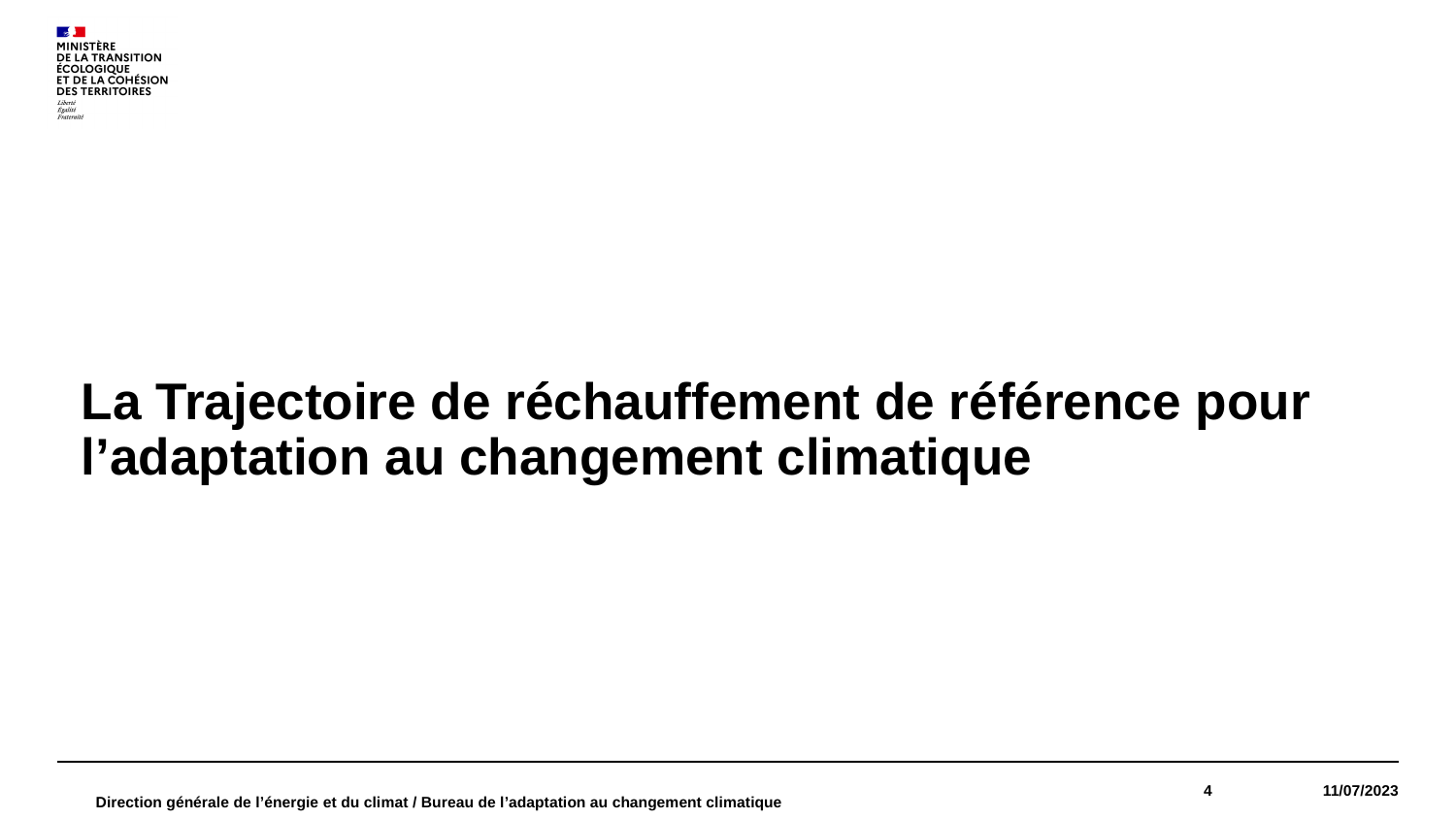

# La Trajectoire de réchauffement de référence pour l’adaptation au changement climatique
4
11/07/2023
Direction générale de l’énergie et du climat / Bureau de l’adaptation au changement climatique